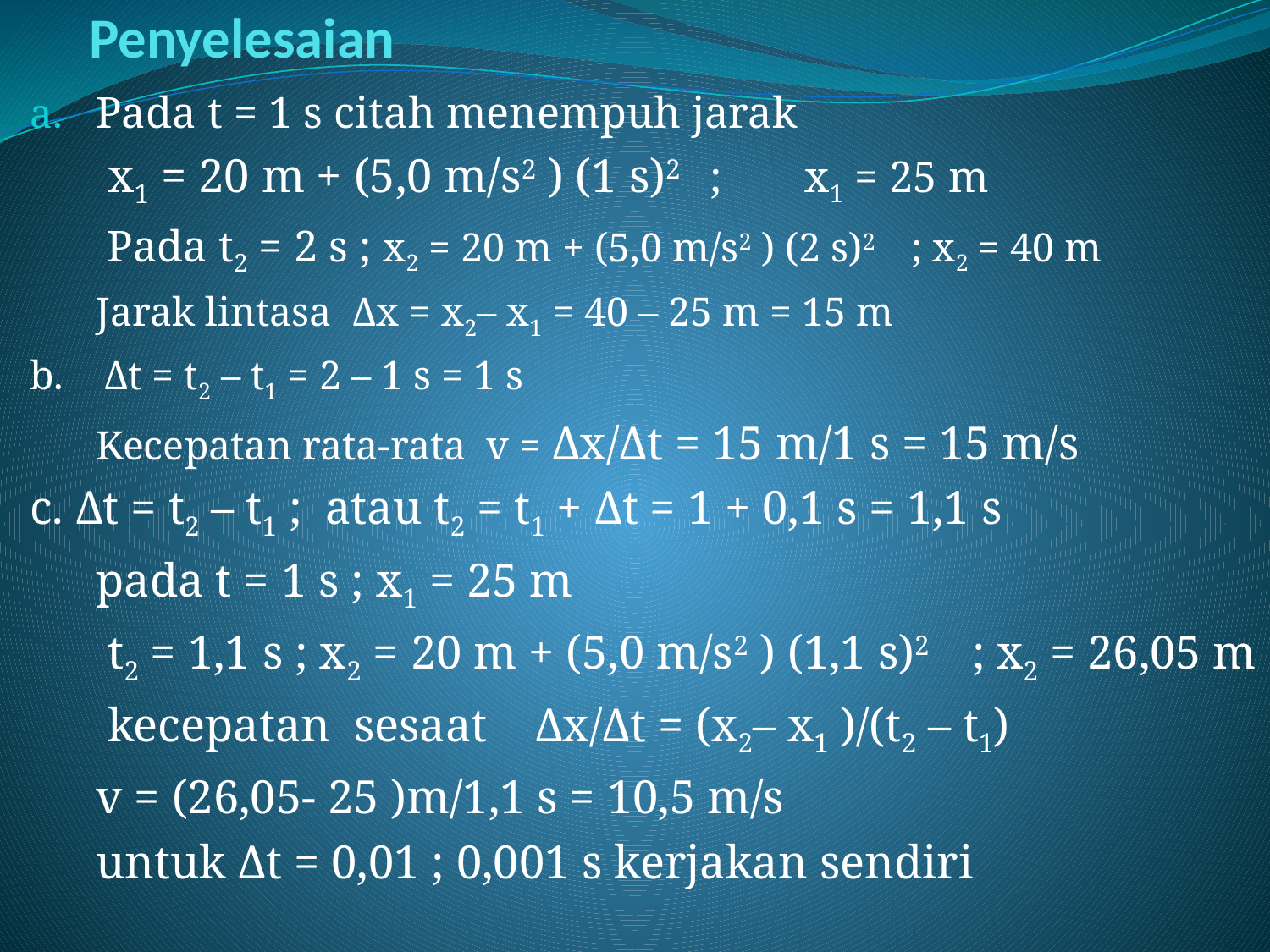

# Penyelesaian
Pada t = 1 s citah menempuh jarak
	 x1 = 20 m + (5,0 m/s2 ) (1 s)2   ;	x1 = 25 m
	 Pada t2 = 2 s ; x2 = 20 m + (5,0 m/s2 ) (2 s)2    ; x2 = 40 m
	Jarak lintasa  Δx = x2– x1 = 40 – 25 m = 15 m
b.    Δt = t2 – t1 = 2 – 1 s = 1 s
	Kecepatan rata-rata  v = Δx/Δt = 15 m/1 s = 15 m/s
c. Δt = t2 – t1 ;  atau t2 = t1 + Δt = 1 + 0,1 s = 1,1 s
	pada t = 1 s ; x1 = 25 m
	 t2 = 1,1 s ; x2 = 20 m + (5,0 m/s2 ) (1,1 s)2    ; x2 = 26,05 m
	 kecepatan  sesaat    Δx/Δt = (x2– x1 )/(t2 – t1)
	v = (26,05- 25 )m/1,1 s = 10,5 m/s
	untuk Δt = 0,01 ; 0,001 s kerjakan sendiri